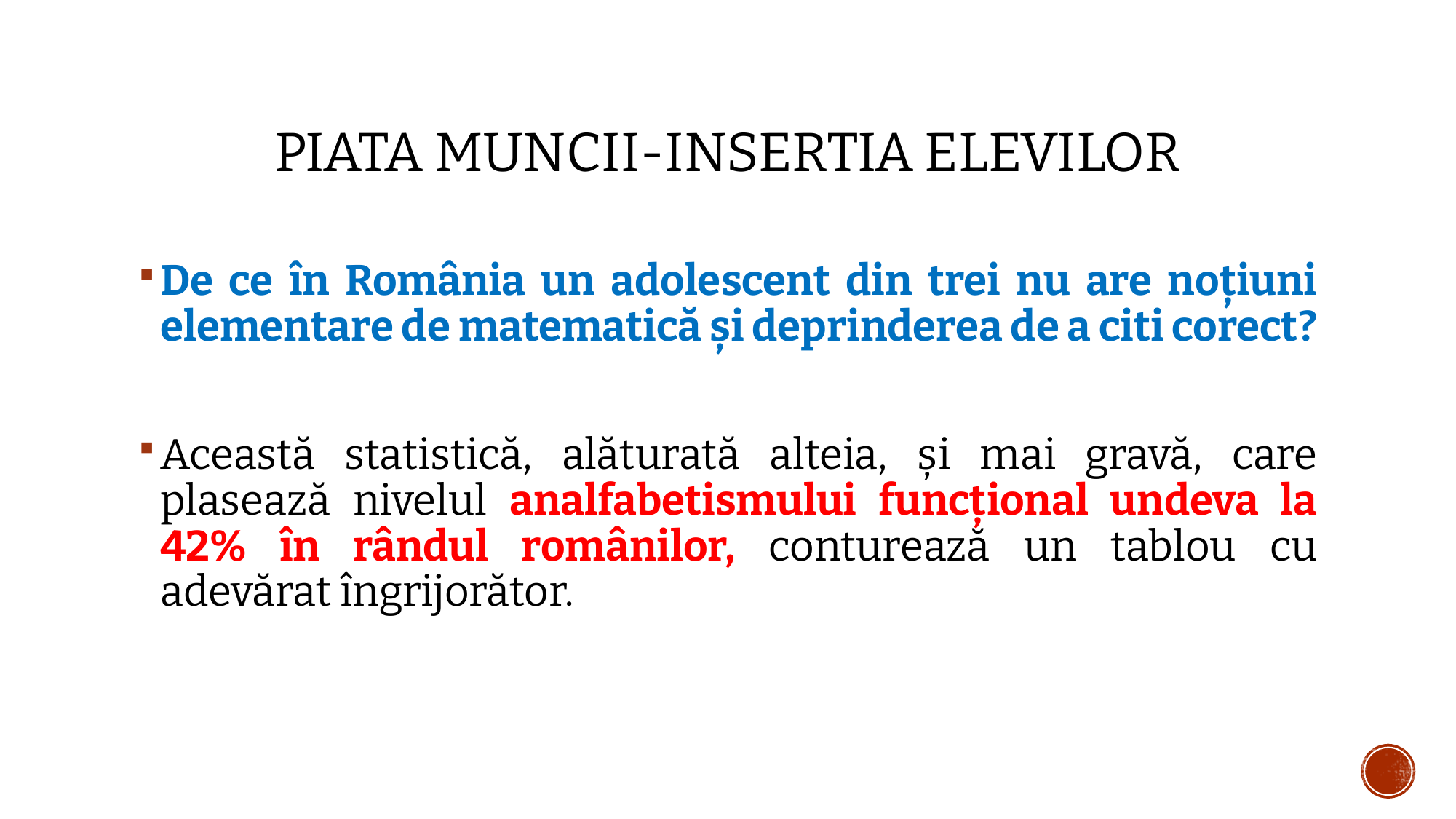

# Piata muncii-insertia elevilor
De ce în România un adolescent din trei nu are noțiuni elementare de matematică și deprinderea de a citi corect?

Această statistică, alăturată alteia, și mai gravă, care plasează nivelul analfabetismului funcțional undeva la 42% în rândul românilor, conturează un tablou cu adevărat îngrijorător.